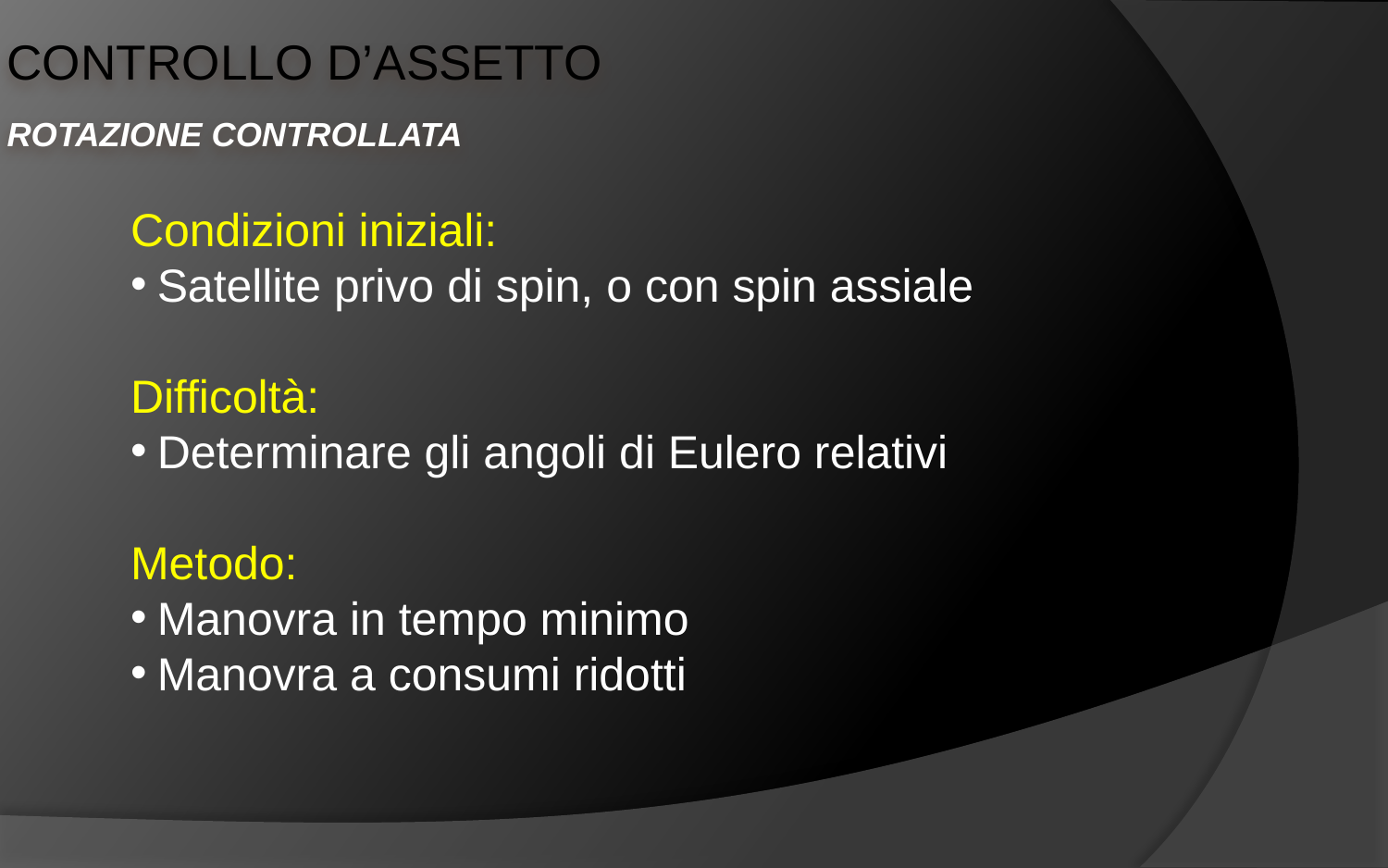

Controllo d’assetto
Rotazione controllata
Condizioni iniziali:
Satellite privo di spin, o con spin assiale

Difficoltà:
Determinare gli angoli di Eulero relativi

Metodo:
Manovra in tempo minimo
Manovra a consumi ridotti